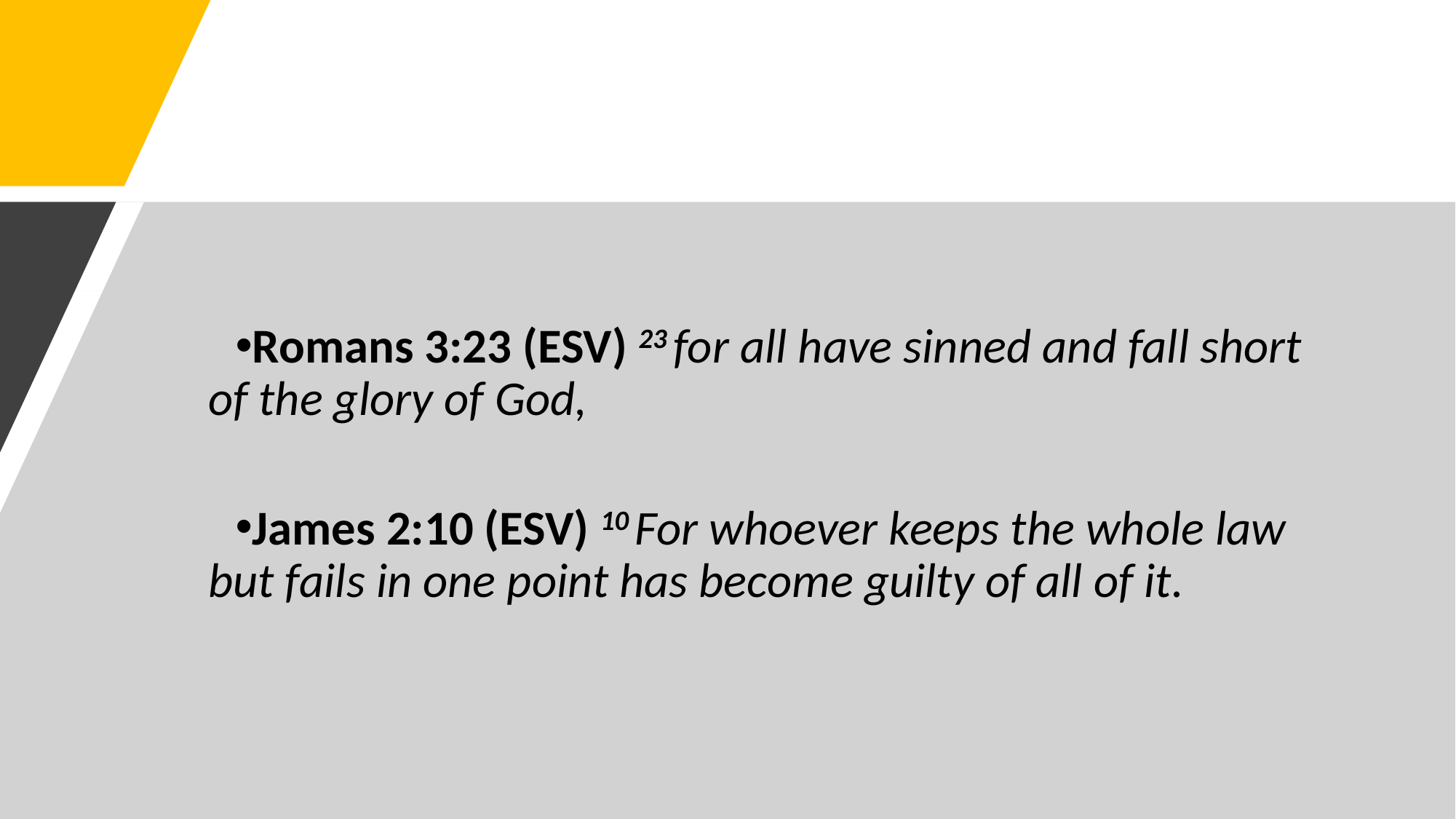

#

Romans 3:23 (ESV) 23 for all have sinned and fall short of the glory of God,

James 2:10 (ESV) 10 For whoever keeps the whole law but fails in one point has become guilty of all of it.